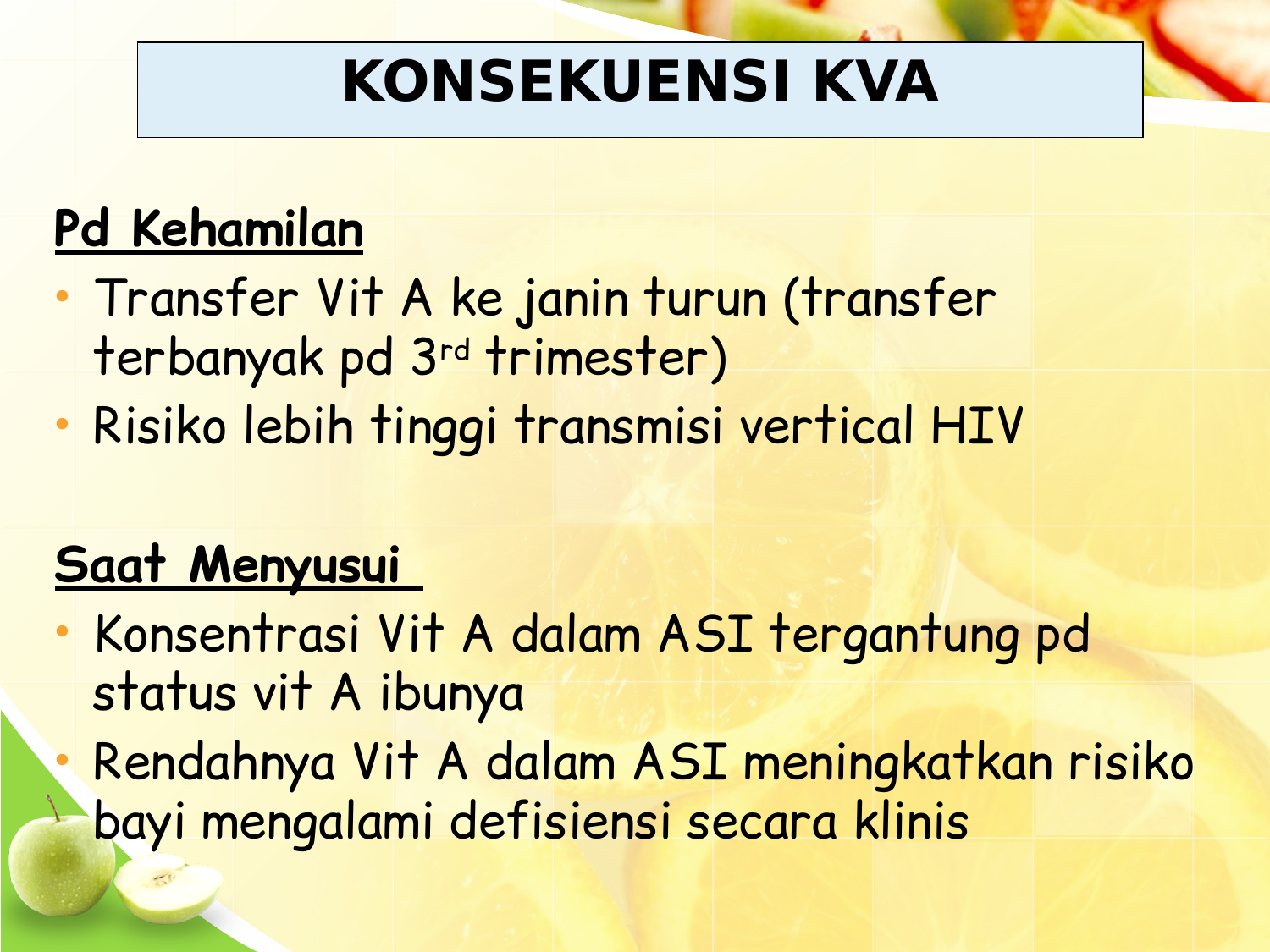

| KONSEKUENSI KVA |
| --- |
Pd Kehamilan
Transfer Vit A ke janin turun (transfer terbanyak pd 3rd trimester)
Risiko lebih tinggi transmisi vertical HIV

Saat Menyusui
Konsentrasi Vit A dalam ASI tergantung pd status vit A ibunya
Rendahnya Vit A dalam ASI meningkatkan risiko bayi mengalami defisiensi secara klinis